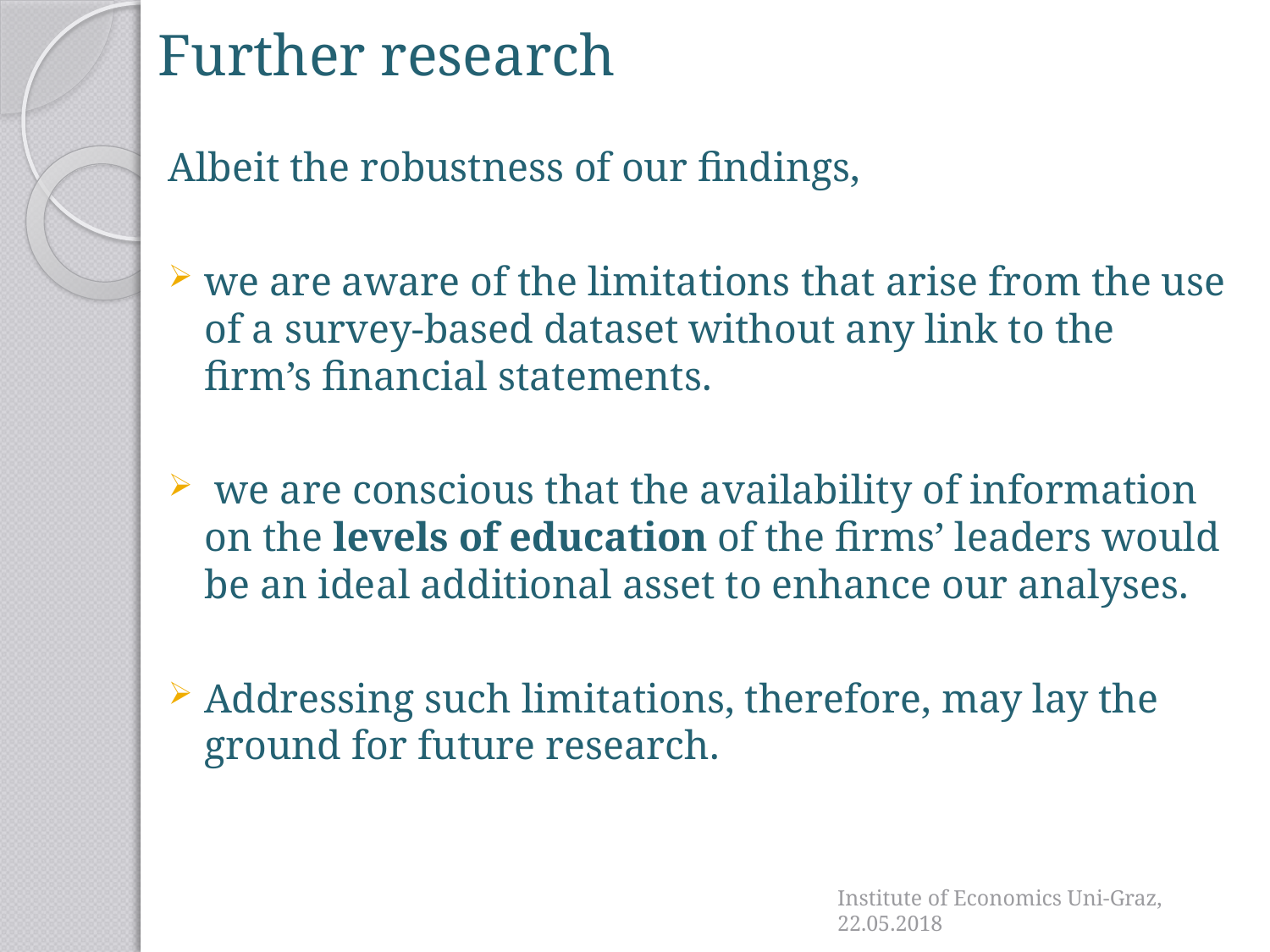

# Further research
Albeit the robustness of our findings,

we are aware of the limitations that arise from the use of a survey-based dataset without any link to the firm’s financial statements.

 we are conscious that the availability of information on the levels of education of the firms’ leaders would be an ideal additional asset to enhance our analyses.

Addressing such limitations, therefore, may lay the ground for future research.
Institute of Economics Uni-Graz, 22.05.2018